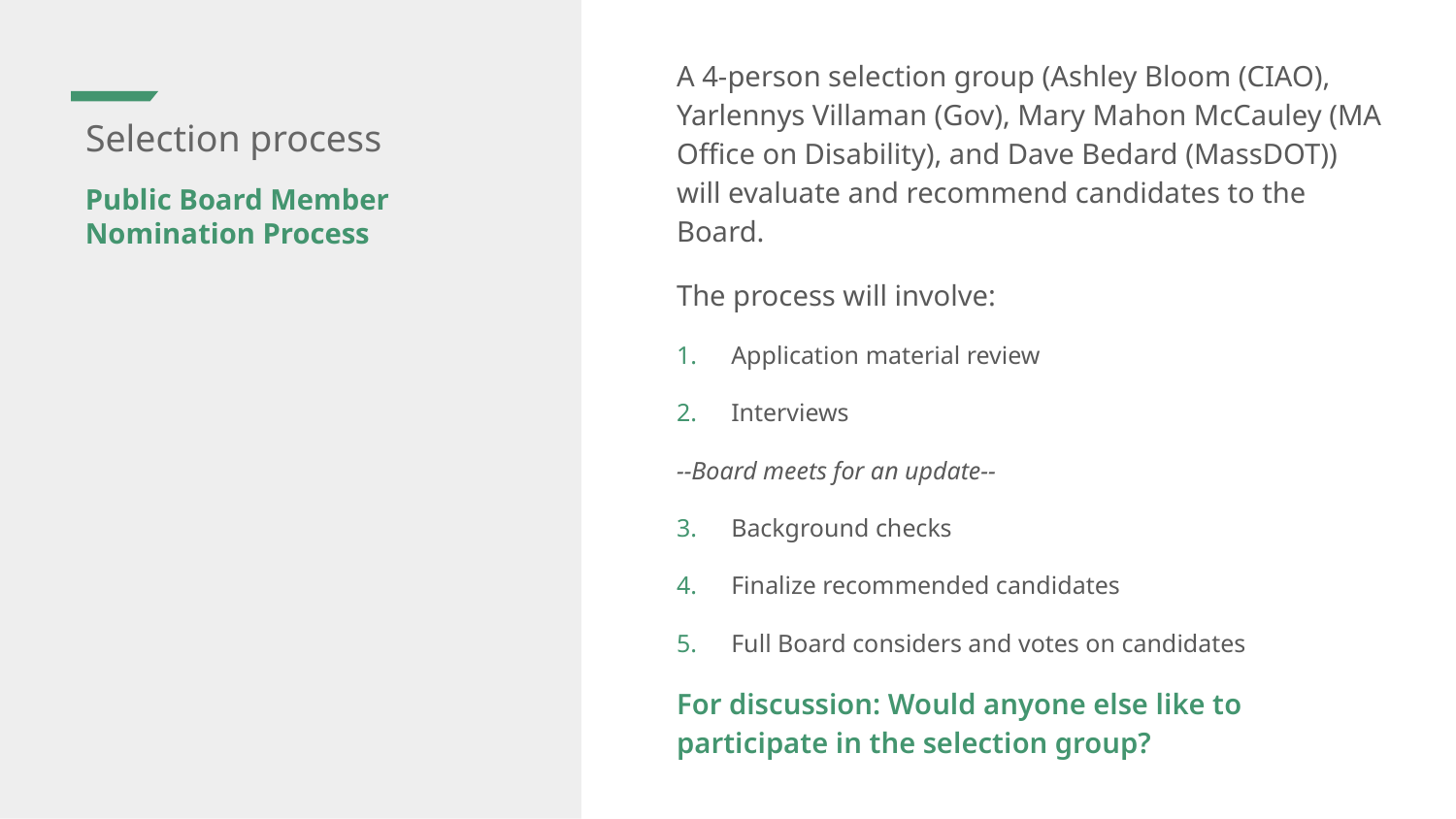

A 4-person selection group (Ashley Bloom (CIAO), Yarlennys Villaman (Gov), Mary Mahon McCauley (MA Office on Disability), and Dave Bedard (MassDOT)) will evaluate and recommend candidates to the Board.
The process will involve:
Application material review
Interviews
--Board meets for an update--
Background checks
Finalize recommended candidates
Full Board considers and votes on candidates
For discussion: Would anyone else like to participate in the selection group?
# Selection process
Public Board Member Nomination Process